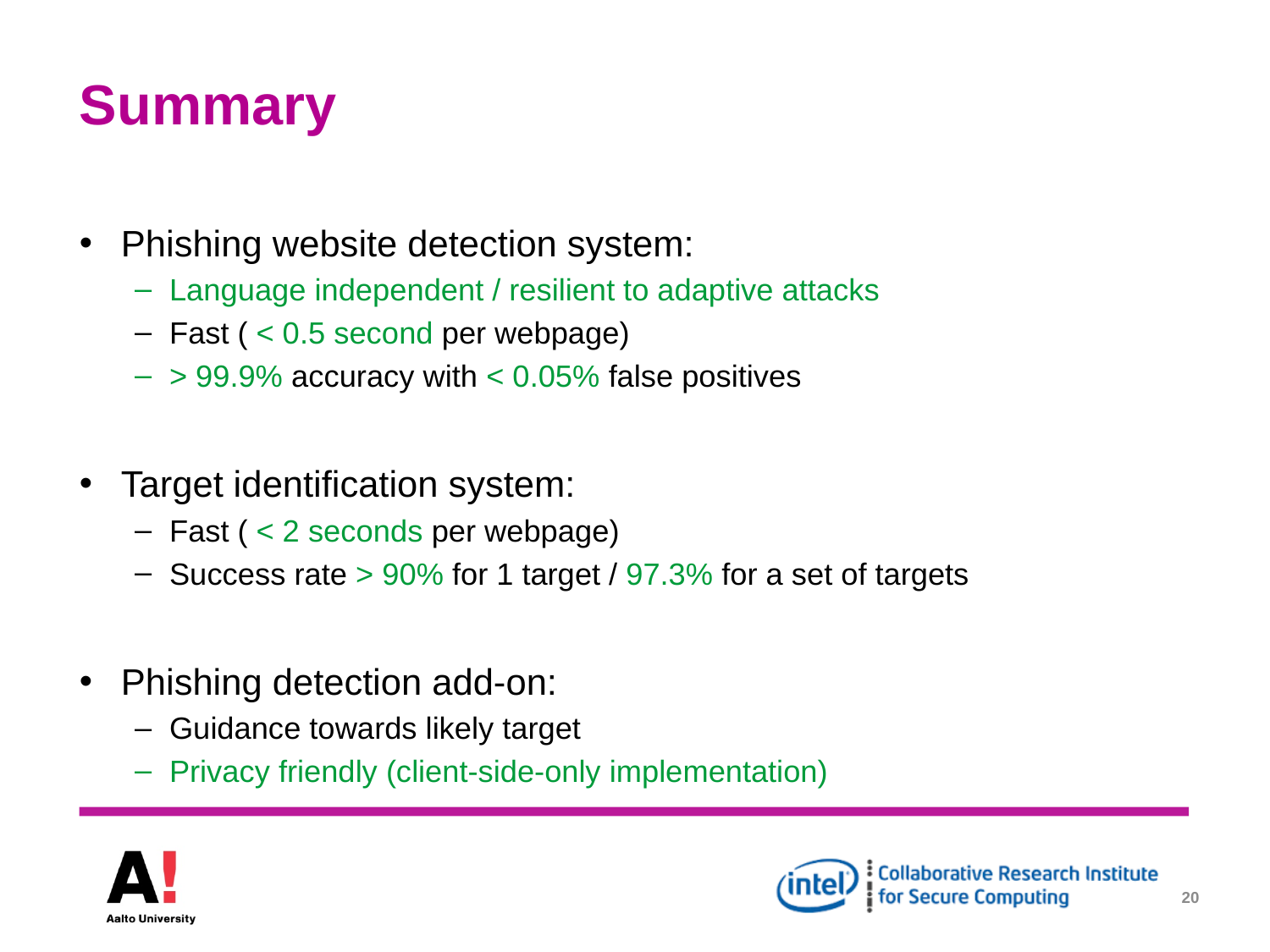

# Summary
Phishing website detection system:
Language independent / resilient to adaptive attacks
Fast ( < 0.5 second per webpage)
> 99.9% accuracy with < 0.05% false positives

Target identification system:
Fast ( < 2 seconds per webpage)
Success rate > 90% for 1 target / 97.3% for a set of targets

Phishing detection add-on:
Guidance towards likely target
Privacy friendly (client-side-only implementation)